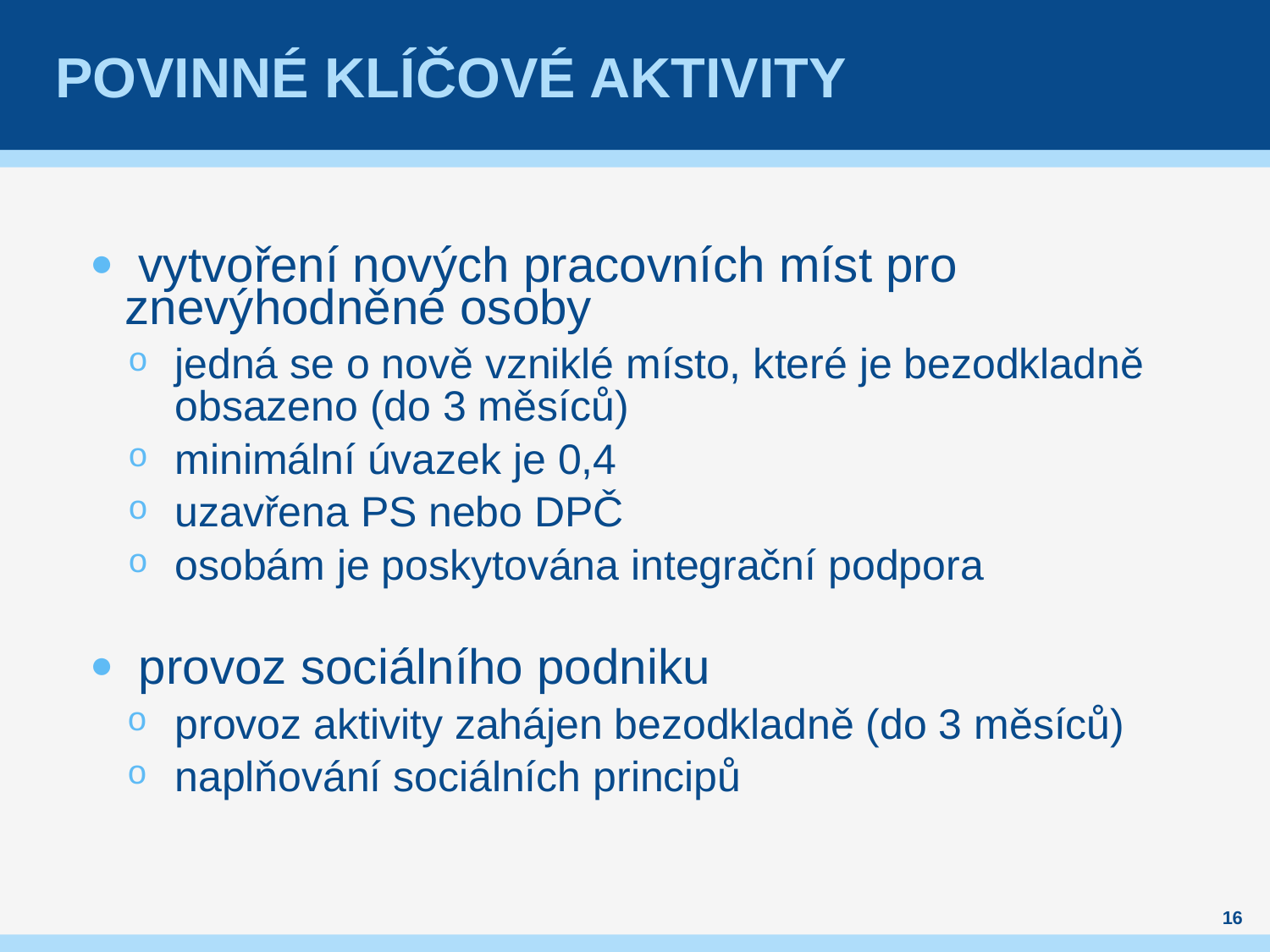

# POVINNÉ Klíčové aktivity
 vytvoření nových pracovních míst pro znevýhodněné osoby
jedná se o nově vzniklé místo, které je bezodkladně obsazeno (do 3 měsíců)
minimální úvazek je 0,4
uzavřena PS nebo DPČ
osobám je poskytována integrační podpora

 provoz sociálního podniku
provoz aktivity zahájen bezodkladně (do 3 měsíců)
naplňování sociálních principů

16